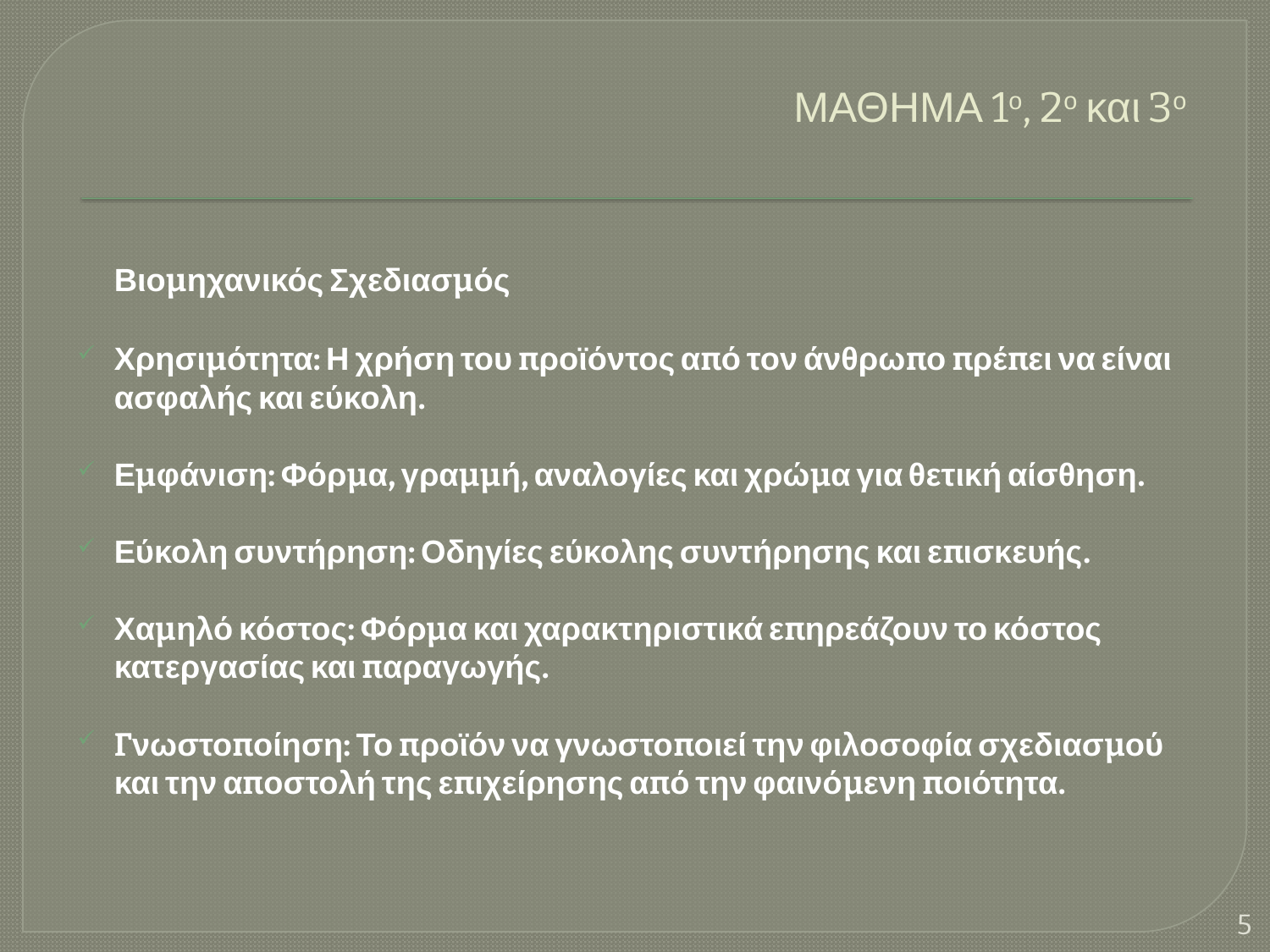

# ΜΑΘΗΜΑ 1ο, 2ο και 3ο
	Βιομηχανικός Σχεδιασμός

Χρησιμότητα: Η χρήση του προϊόντος από τον άνθρωπο πρέπει να είναι ασφαλής και εύκολη.

Εμφάνιση: Φόρμα, γραμμή, αναλογίες και χρώμα για θετική αίσθηση.

Εύκολη συντήρηση: Οδηγίες εύκολης συντήρησης και επισκευής.

Χαμηλό κόστος: Φόρμα και χαρακτηριστικά επηρεάζουν το κόστος κατεργασίας και παραγωγής.

Γνωστοποίηση: Το προϊόν να γνωστοποιεί την φιλοσοφία σχεδιασμού και την αποστολή της επιχείρησης από την φαινόμενη ποιότητα.
5